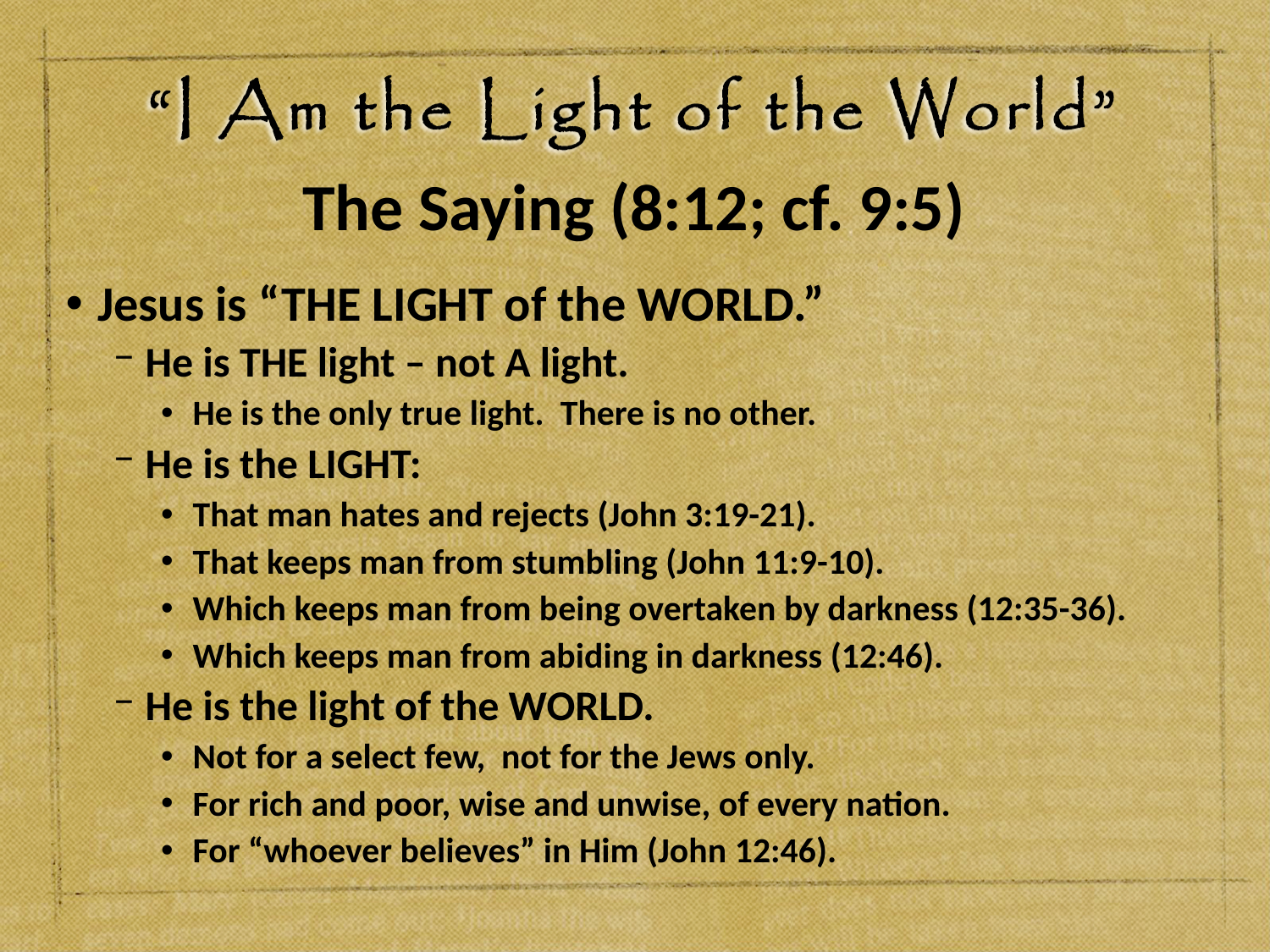

# The Saying (8:12; cf. 9:5)
Jesus is “THE LIGHT of the WORLD.”
He is THE light – not A light.
He is the only true light.  There is no other.
He is the LIGHT:
That man hates and rejects (John 3:19-21).
That keeps man from stumbling (John 11:9-10).
Which keeps man from being overtaken by darkness (12:35-36).
Which keeps man from abiding in darkness (12:46).
He is the light of the WORLD.
Not for a select few,  not for the Jews only.
For rich and poor, wise and unwise, of every nation.
For “whoever believes” in Him (John 12:46).